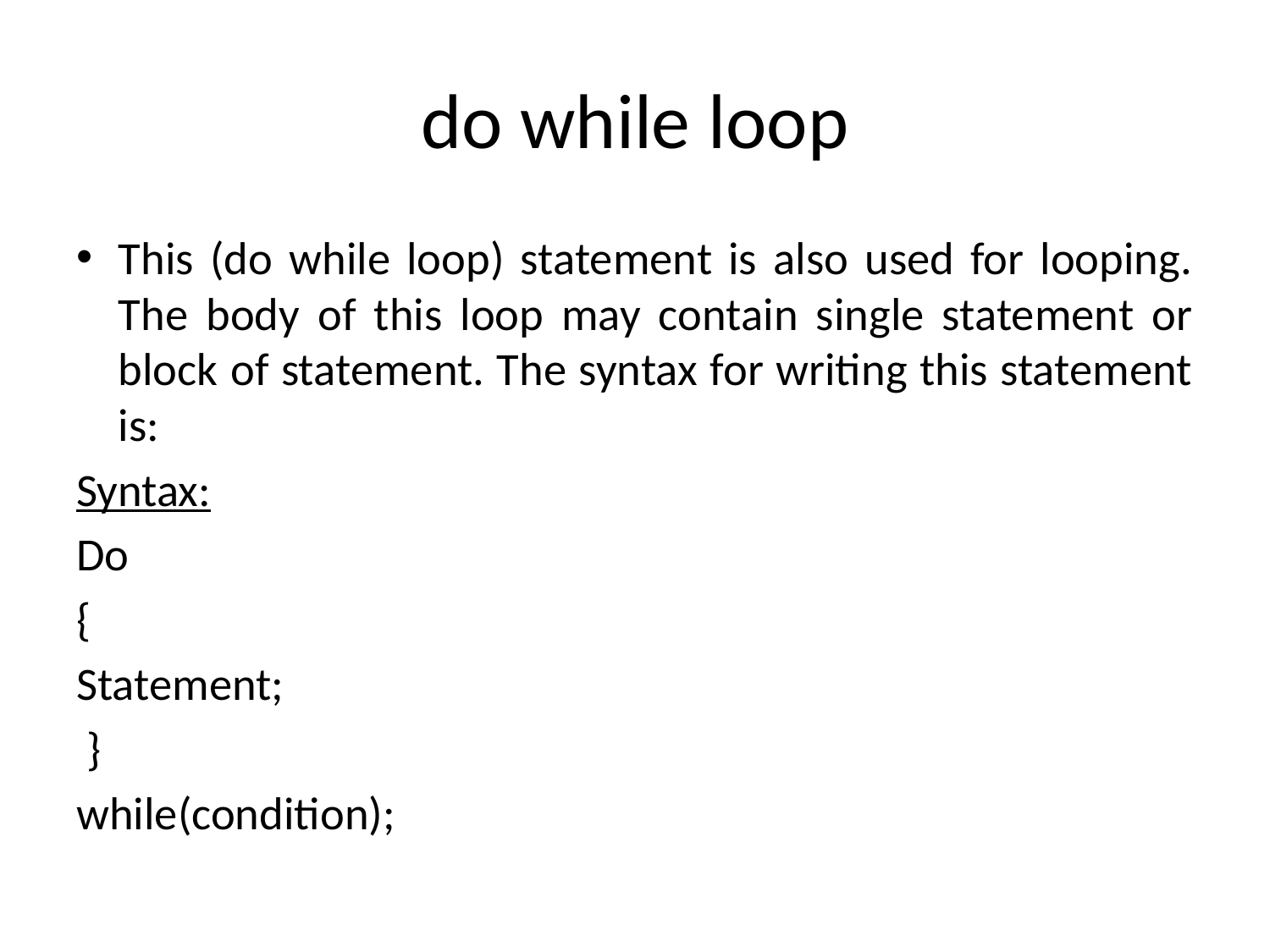

# do while loop
This (do while loop) statement is also used for looping. The body of this loop may contain single statement or block of statement. The syntax for writing this statement is:
Syntax:
Do
{
Statement;
 }
while(condition);